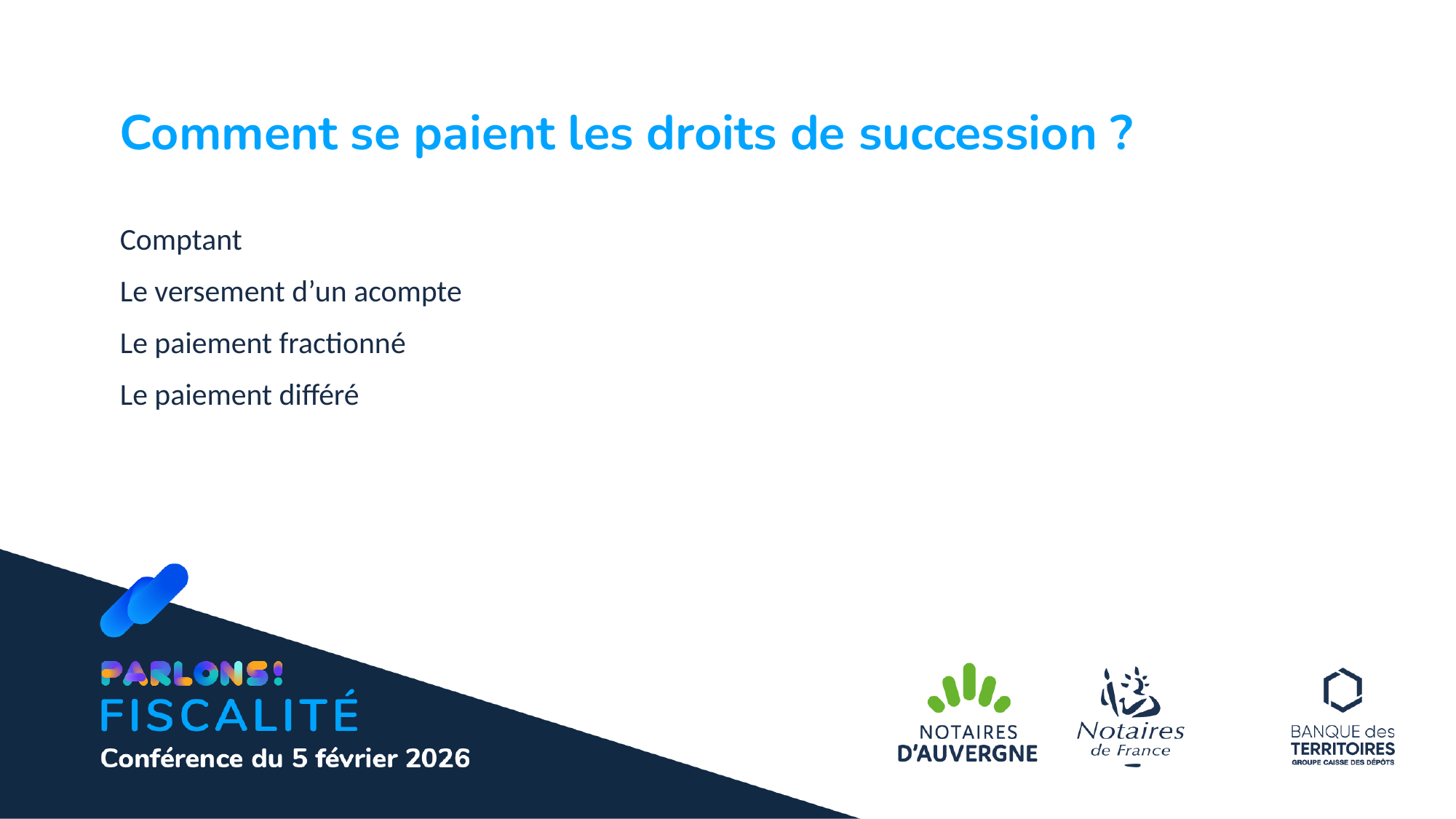

Comment se paient les droits de succession ?
Comptant
Le versement d’un acompte
Le paiement fractionné
Le paiement différé